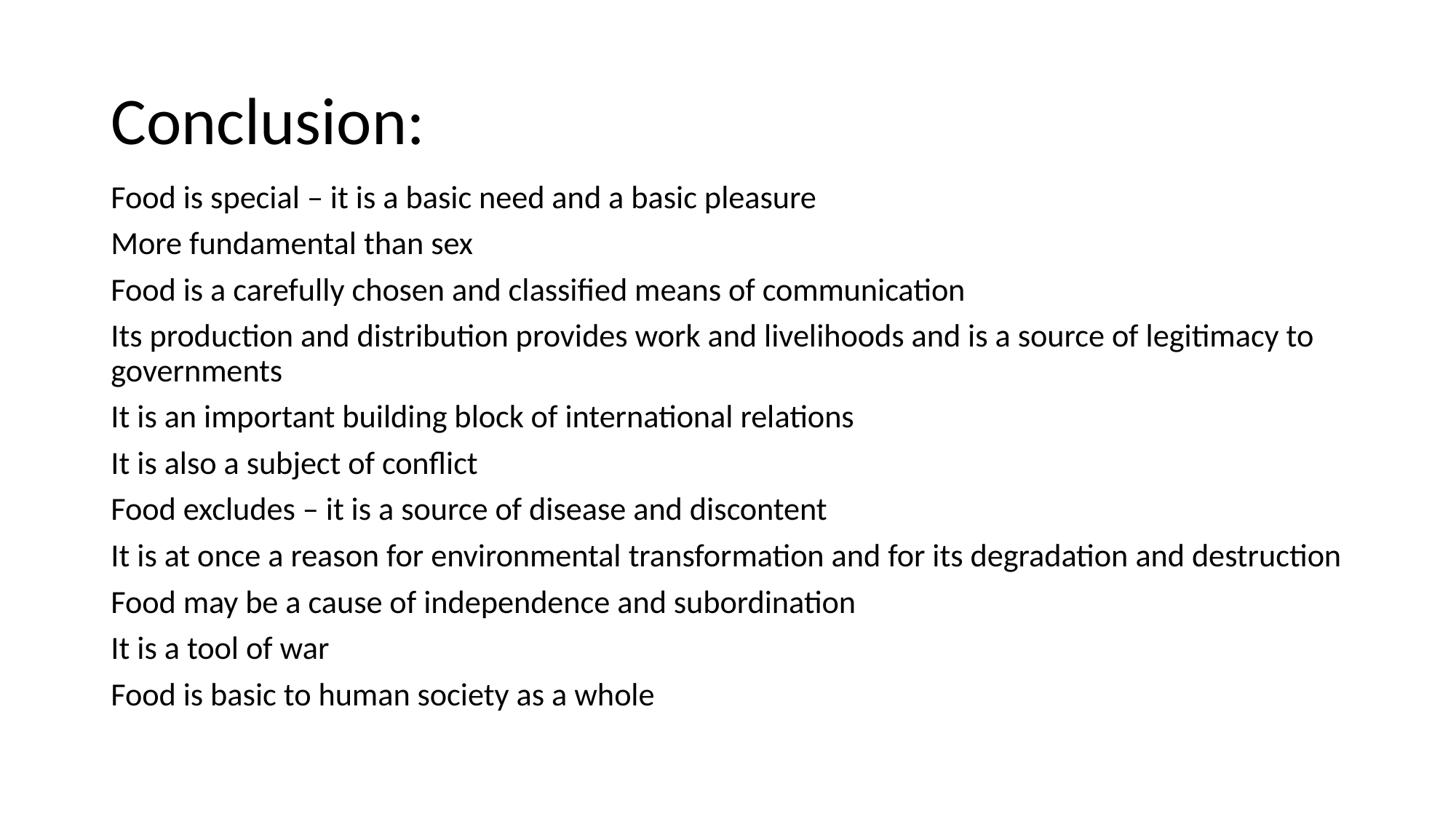

# Conclusion:
Food is special – it is a basic need and a basic pleasure
More fundamental than sex
Food is a carefully chosen and classified means of communication
Its production and distribution provides work and livelihoods and is a source of legitimacy to governments
It is an important building block of international relations
It is also a subject of conflict
Food excludes – it is a source of disease and discontent
It is at once a reason for environmental transformation and for its degradation and destruction
Food may be a cause of independence and subordination
It is a tool of war
Food is basic to human society as a whole